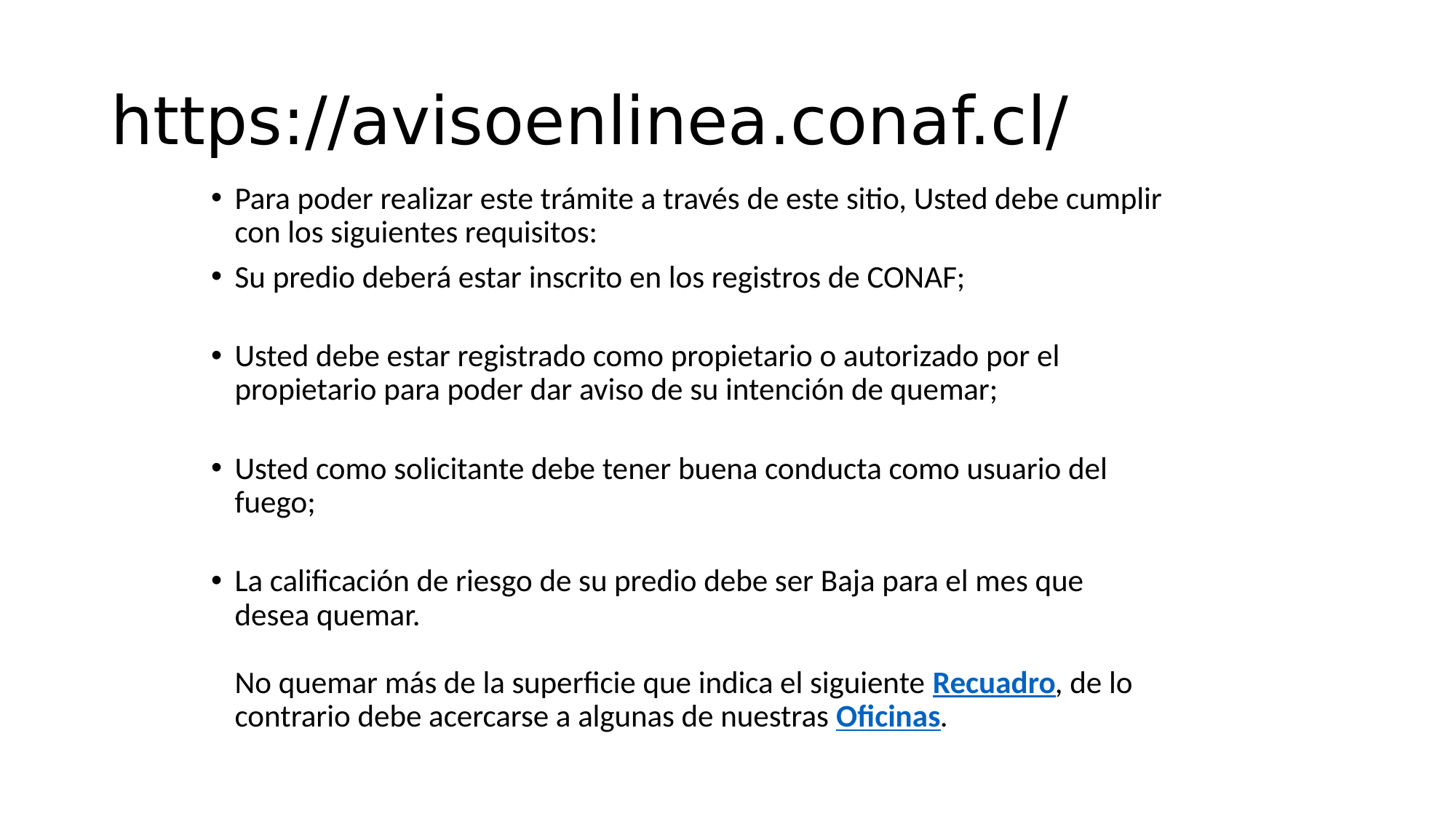

# https://avisoenlinea.conaf.cl/
Para poder realizar este trámite a través de este sitio, Usted debe cumplir con los siguientes requisitos:
Su predio deberá estar inscrito en los registros de CONAF;
Usted debe estar registrado como propietario o autorizado por el propietario para poder dar aviso de su intención de quemar;
Usted como solicitante debe tener buena conducta como usuario del fuego;
La calificación de riesgo de su predio debe ser Baja para el mes que desea quemar.
No quemar más de la superficie que indica el siguiente Recuadro, de lo contrario debe acercarse a algunas de nuestras Oficinas.